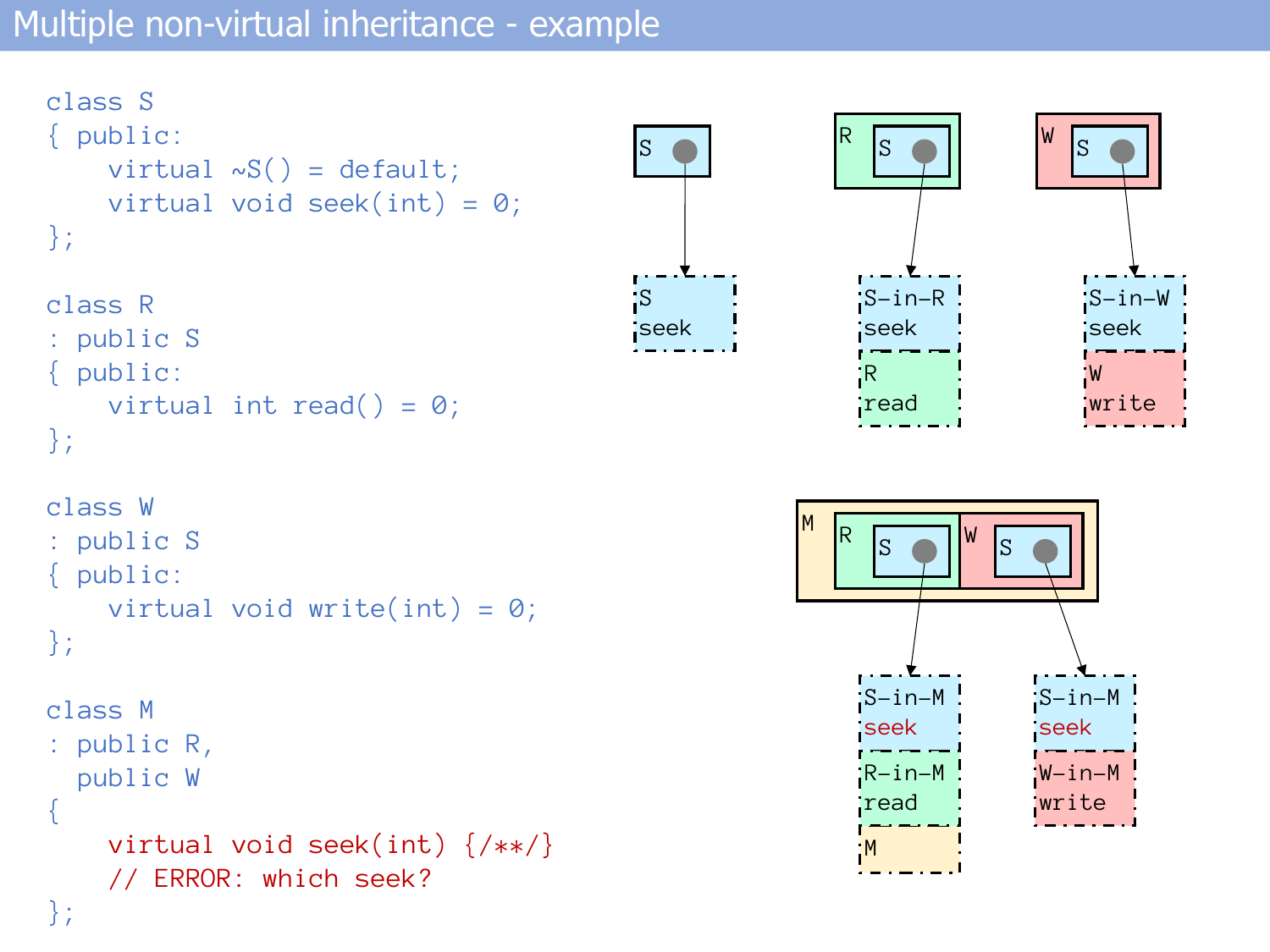

# Multiple non-virtual inheritance - example
class S
{ public:
    virtual ~S() = default;
    virtual void seek(int) = 0;
};

class R
: public S
{ public:
    virtual int read() = 0;
};

class W
: public S
{ public:
    virtual void write(int) = 0;
};

class M
: public R,
  public W
{
    virtual void seek(int) {/**/}
    // ERROR: which seek?
};

R
S

W
S

S

S
seek
S-in-R
seek
S-in-W
seek
R
read
W
write
M
R
S

W
S

S-in-M
seek
S-in-M
seek
R-in-M
read
W-in-M
write
M